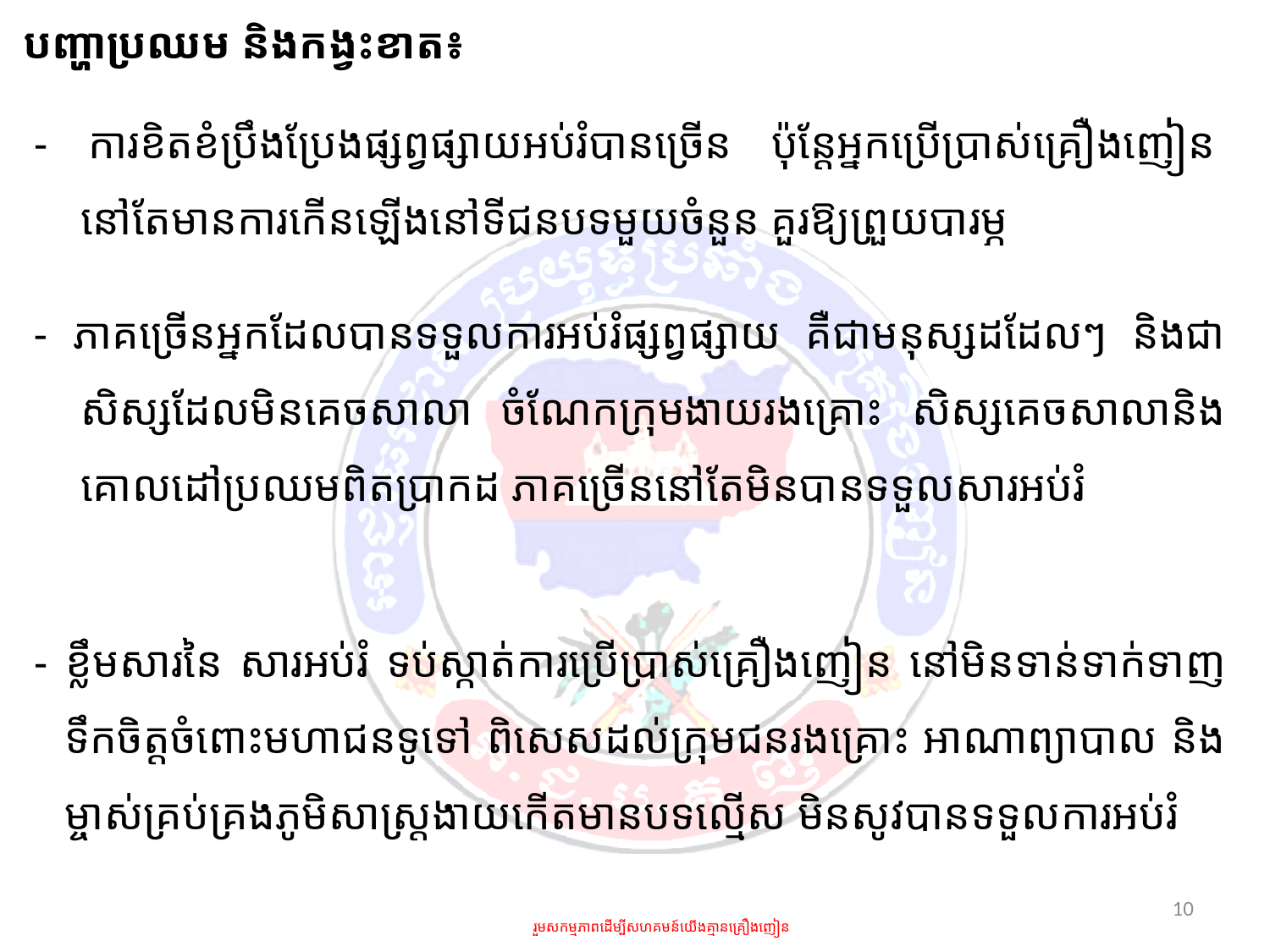

បញ្ហាប្រឈម និងកង្វះខាត៖
- ការខិតខំប្រឹងប្រែងផ្សព្វផ្សាយអប់រំបានច្រើន ប៉ុន្តែអ្នកប្រើប្រាស់គ្រឿងញៀននៅតែមានការកើនឡើងនៅទីជនបទមួយចំនួន គួរឱ្យព្រួយបារម្ភ

- ភាគច្រើនអ្នកដែលបានទទួលការអប់រំផ្សព្វផ្សាយ គឺជាមនុស្សដដែលៗ និងជាសិស្សដែលមិនគេចសាលា ចំណែកក្រុមងាយរងគ្រោះ សិស្សគេចសាលានិងគោលដៅប្រឈមពិតប្រាកដ ភាគច្រើននៅតែមិនបានទទួលសារអប់រំ
- ខ្លឹមសារនៃ សារអប់រំ ទប់ស្កាត់ការប្រើប្រាស់គ្រឿងញៀន នៅមិនទាន់ទាក់ទាញទឹកចិត្តចំពោះមហាជនទូទៅ ពិសេសដល់ក្រុមជនរងគ្រោះ អាណាព្យាបាល និងម្ចាស់គ្រប់គ្រងភូមិសាស្រ្តងាយកើតមានបទល្មើស មិនសូវបានទទួលការអប់រំ

10
រួមសកម្មភាពដើម្បីសហគមន៍យើងគ្មានគ្រឿងញៀន